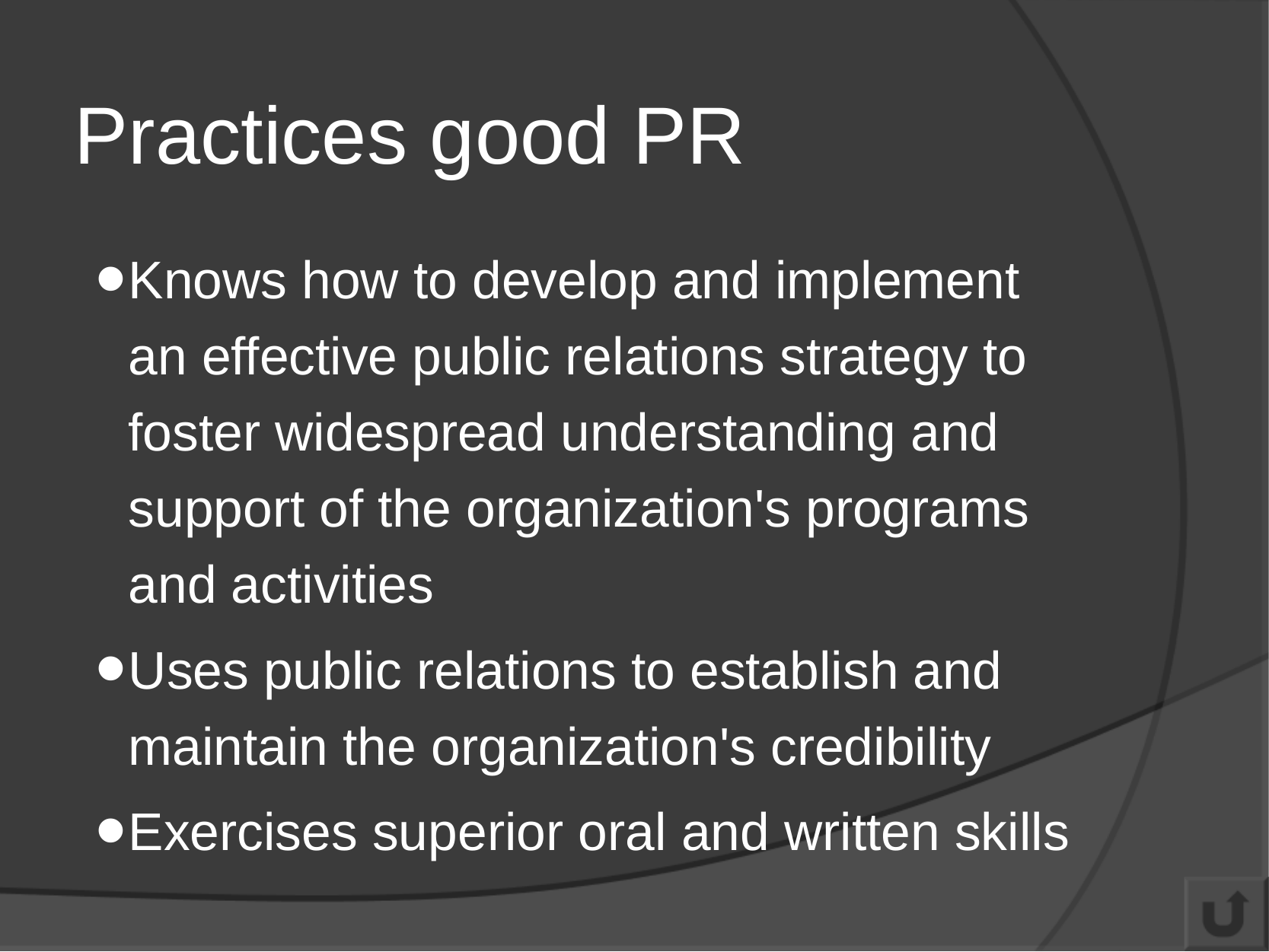

# Practices good PR
Knows how to develop and implement an effective public relations strategy to foster widespread understanding and support of the organization's programs and activities
Uses public relations to establish and maintain the organization's credibility
Exercises superior oral and written skills